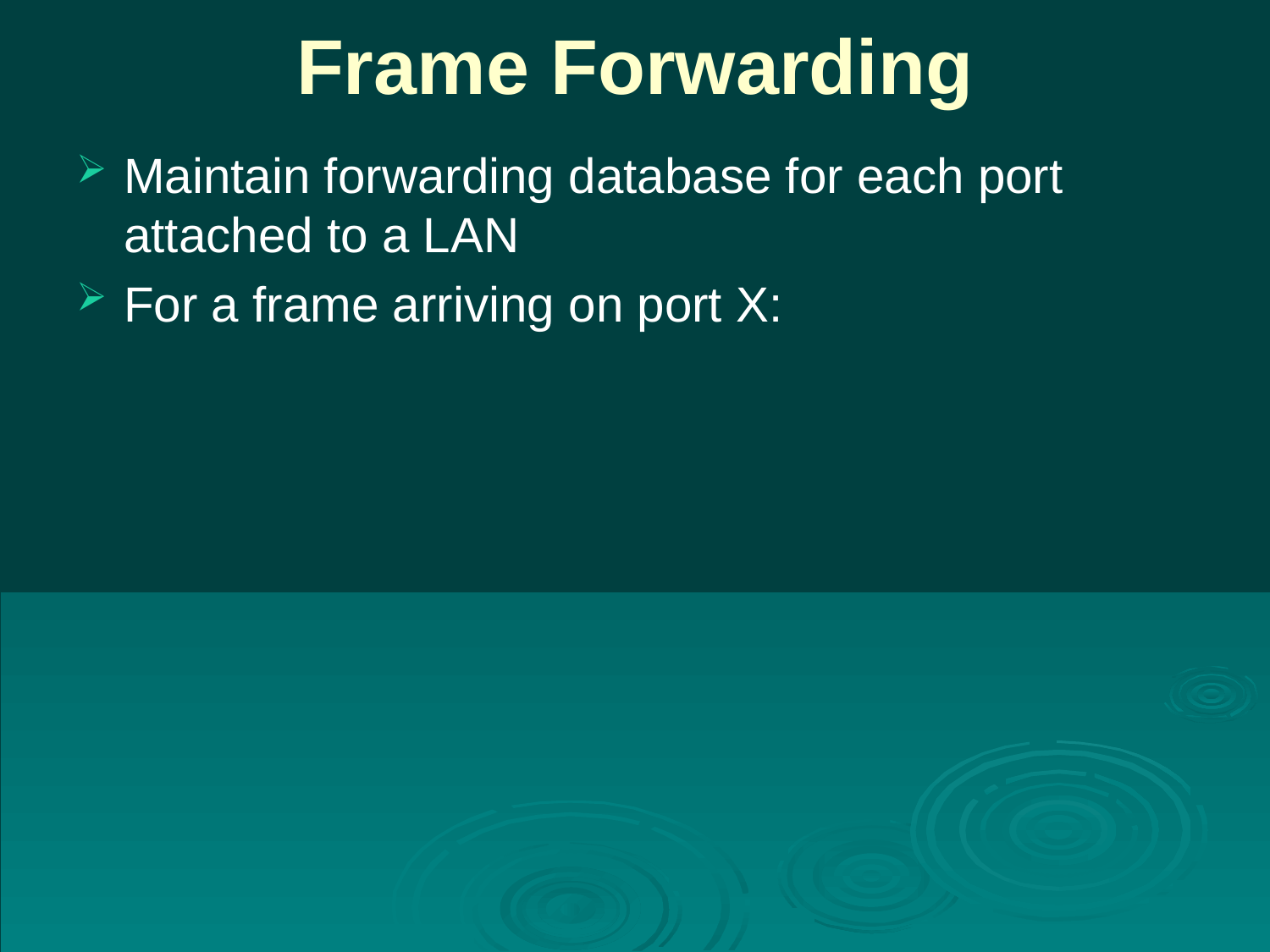

# Frame Forwarding
Maintain forwarding database for each port attached to a LAN
For a frame arriving on port X: